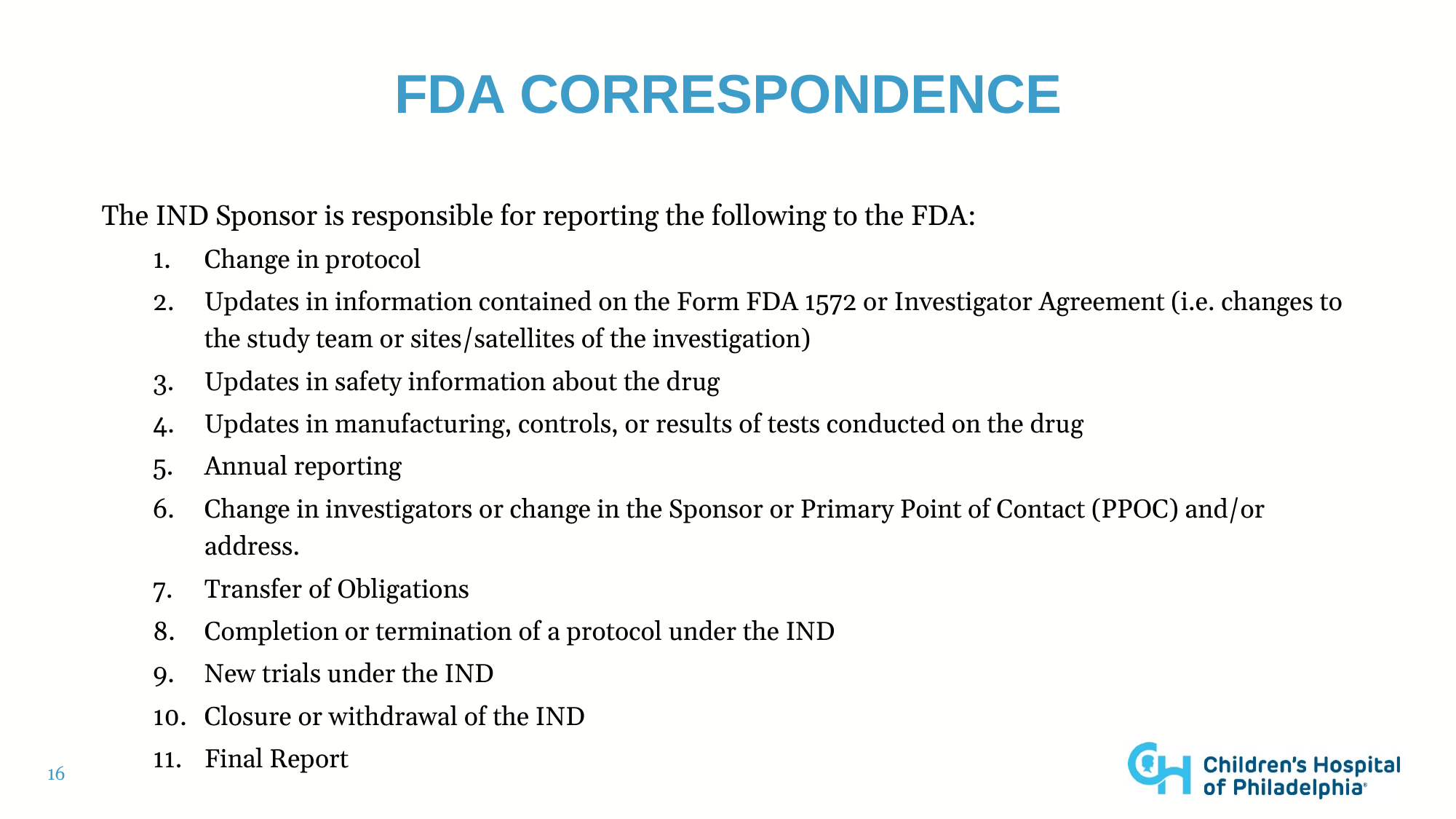

# Fda correspondence
The IND Sponsor is responsible for reporting the following to the FDA:
Change in protocol
Updates in information contained on the Form FDA 1572 or Investigator Agreement (i.e. changes to the study team or sites/satellites of the investigation)
Updates in safety information about the drug
Updates in manufacturing, controls, or results of tests conducted on the drug
Annual reporting
Change in investigators or change in the Sponsor or Primary Point of Contact (PPOC) and/or address.
Transfer of Obligations
Completion or termination of a protocol under the IND
New trials under the IND
Closure or withdrawal of the IND
Final Report